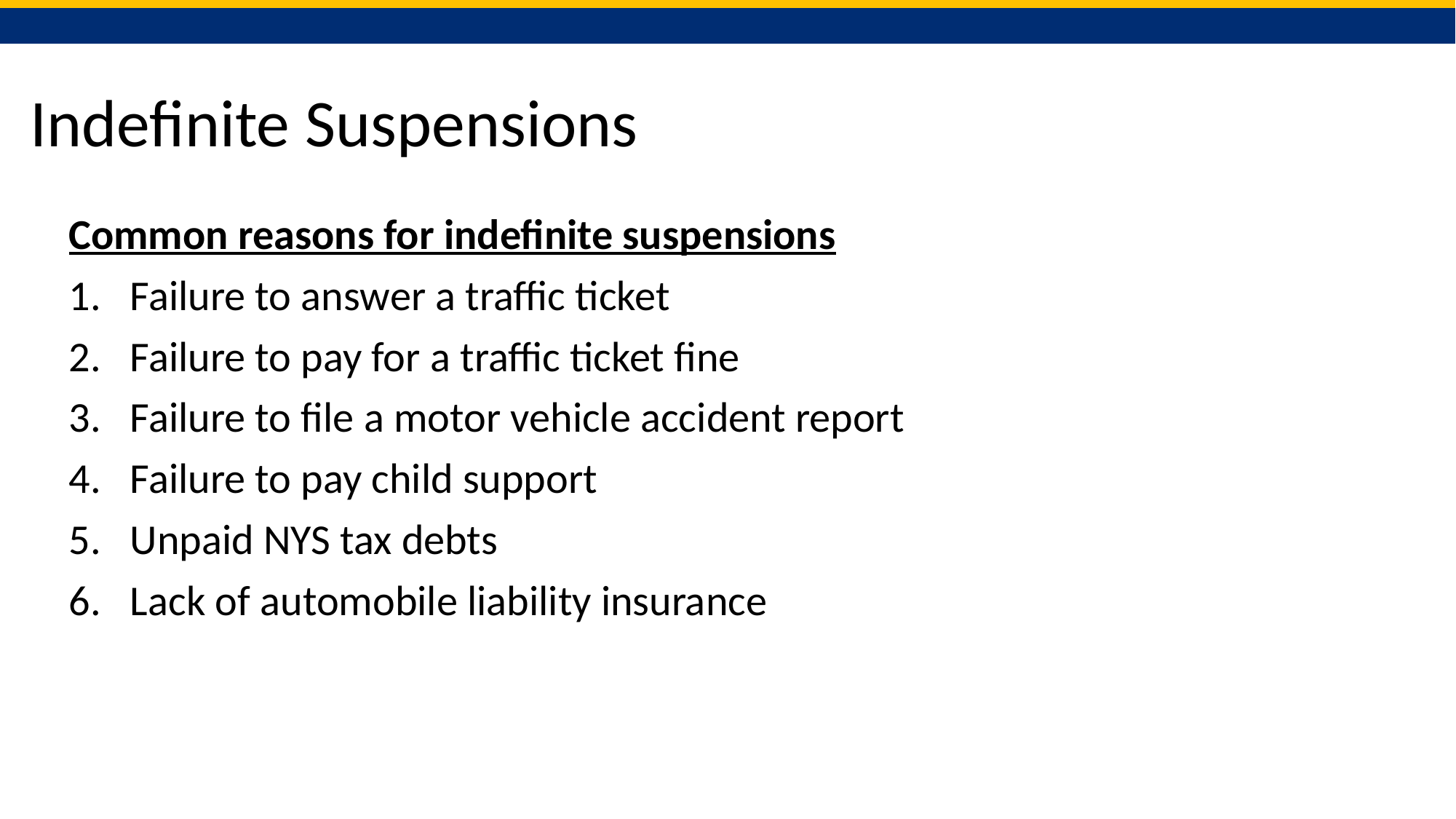

# Indefinite Suspensions
Common reasons for indefinite suspensions
Failure to answer a traffic ticket
Failure to pay for a traffic ticket fine
Failure to file a motor vehicle accident report
Failure to pay child support
Unpaid NYS tax debts
Lack of automobile liability insurance